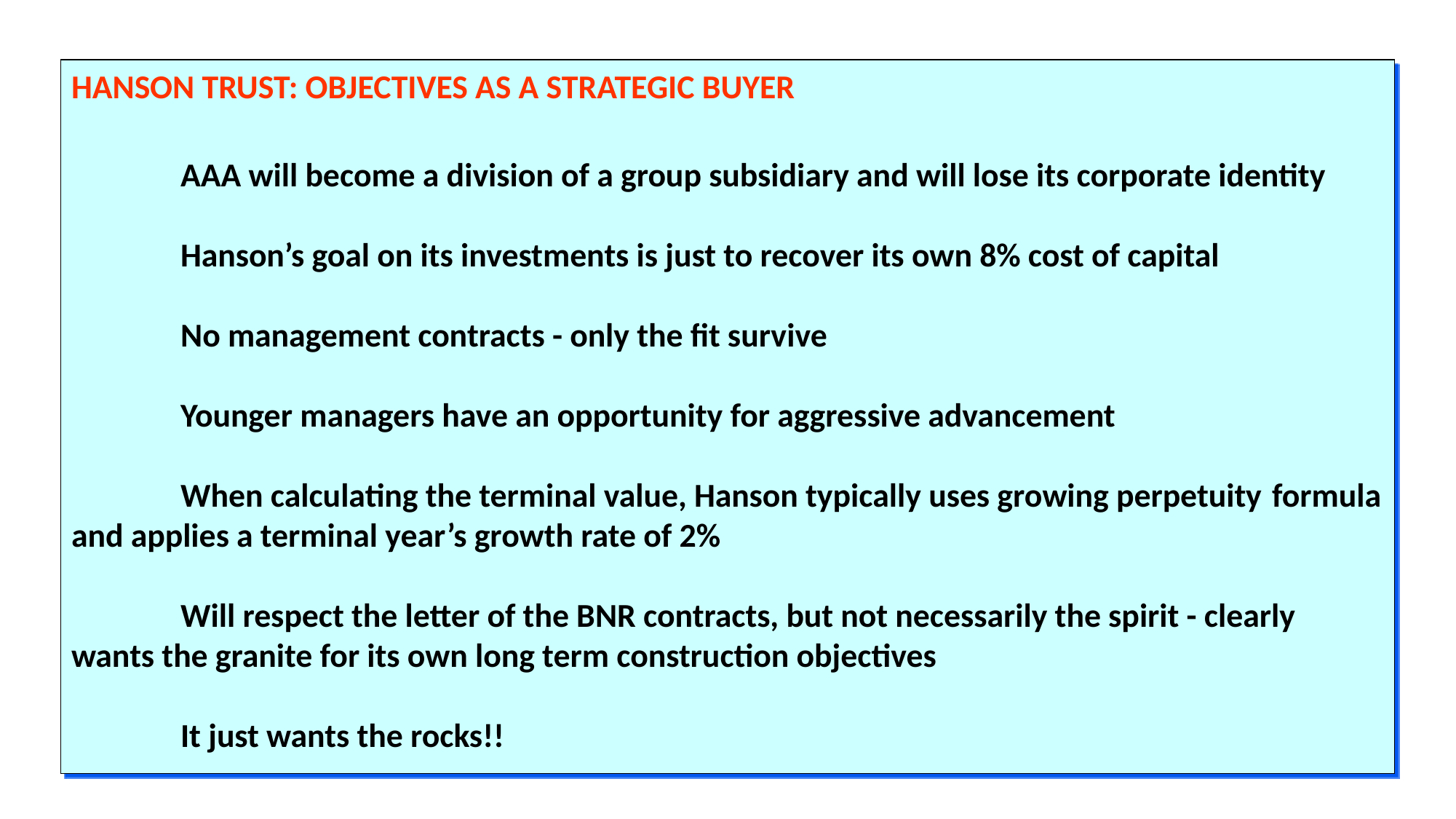

HANSON TRUST: OBJECTIVES AS A STRATEGIC BUYER

	AAA will become a division of a group subsidiary and will lose its corporate identity

	Hanson’s goal on its investments is just to recover its own 8% cost of capital

	No management contracts - only the fit survive

	Younger managers have an opportunity for aggressive advancement

	When calculating the terminal value, Hanson typically uses growing perpetuity 	formula and applies a terminal year’s growth rate of 2%

	Will respect the letter of the BNR contracts, but not necessarily the spirit - clearly 	wants the granite for its own long term construction objectives

	It just wants the rocks!!